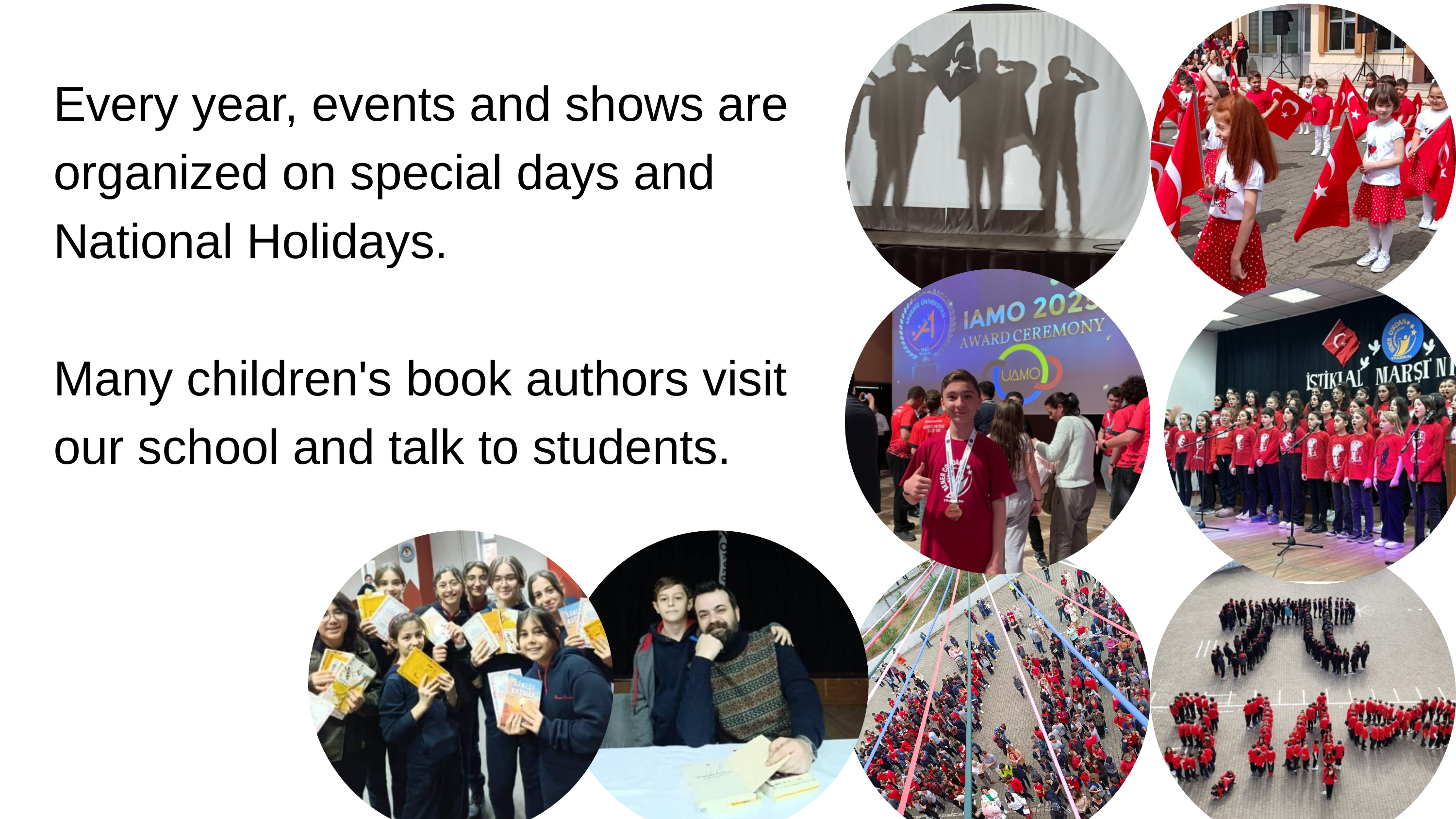

Every year, events and shows are organized on special days and National Holidays.

Many children's book authors visit our school and talk to students.